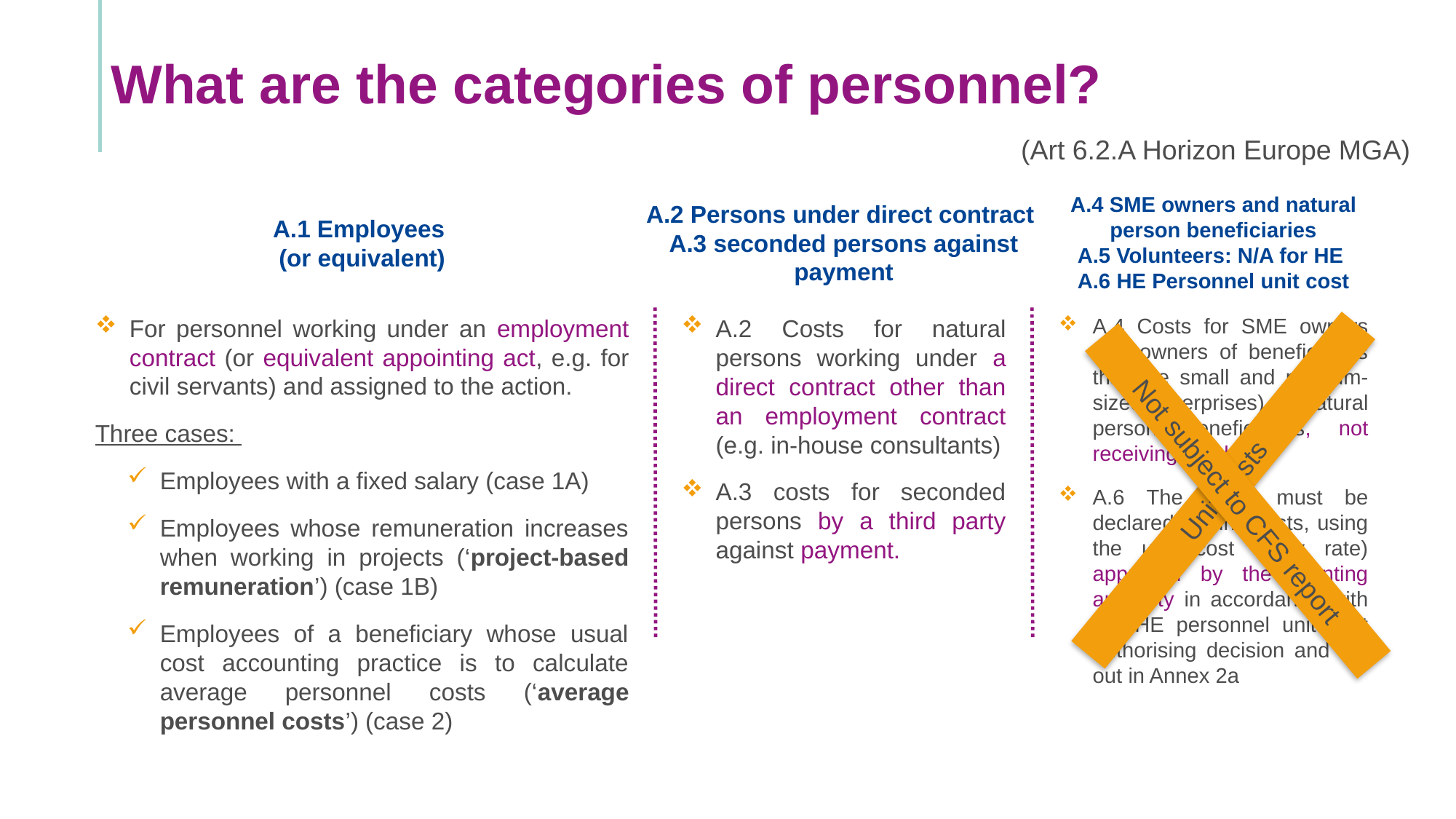

# What are the categories of personnel?
(Art 6.2.A Horizon Europe MGA)
A.4 SME owners and natural person beneficiaries
A.5 Volunteers: N/A for HE
A.6 HE Personnel unit cost
A.2 Persons under direct contract
A.3 seconded persons against payment
A.1 Employees
(or equivalent)
For personnel working under an employment contract (or equivalent appointing act, e.g. for civil servants) and assigned to the action.
Three cases:
Employees with a fixed salary (case 1A)
Employees whose remuneration increases when working in projects (‘project-based remuneration’) (case 1B)
Employees of a beneficiary whose usual cost accounting practice is to calculate average personnel costs (‘average personnel costs’) (case 2)
A.4 Costs for SME owners (i.e. owners of beneficiaries that are small and medium-sized enterprises) or natural person beneficiaries, not receiving a salary
A.6 The costs must be declared as unit costs, using the unit cost (daily rate) approved by the granting authority in accordance with the HE personnel unit cost authorising decision and set out in Annex 2a
A.2 Costs for natural persons working under a direct contract other than an employment contract (e.g. in-house consultants)
A.3 costs for seconded persons by a third party against payment.
Unit costs
Not subject to CFS report